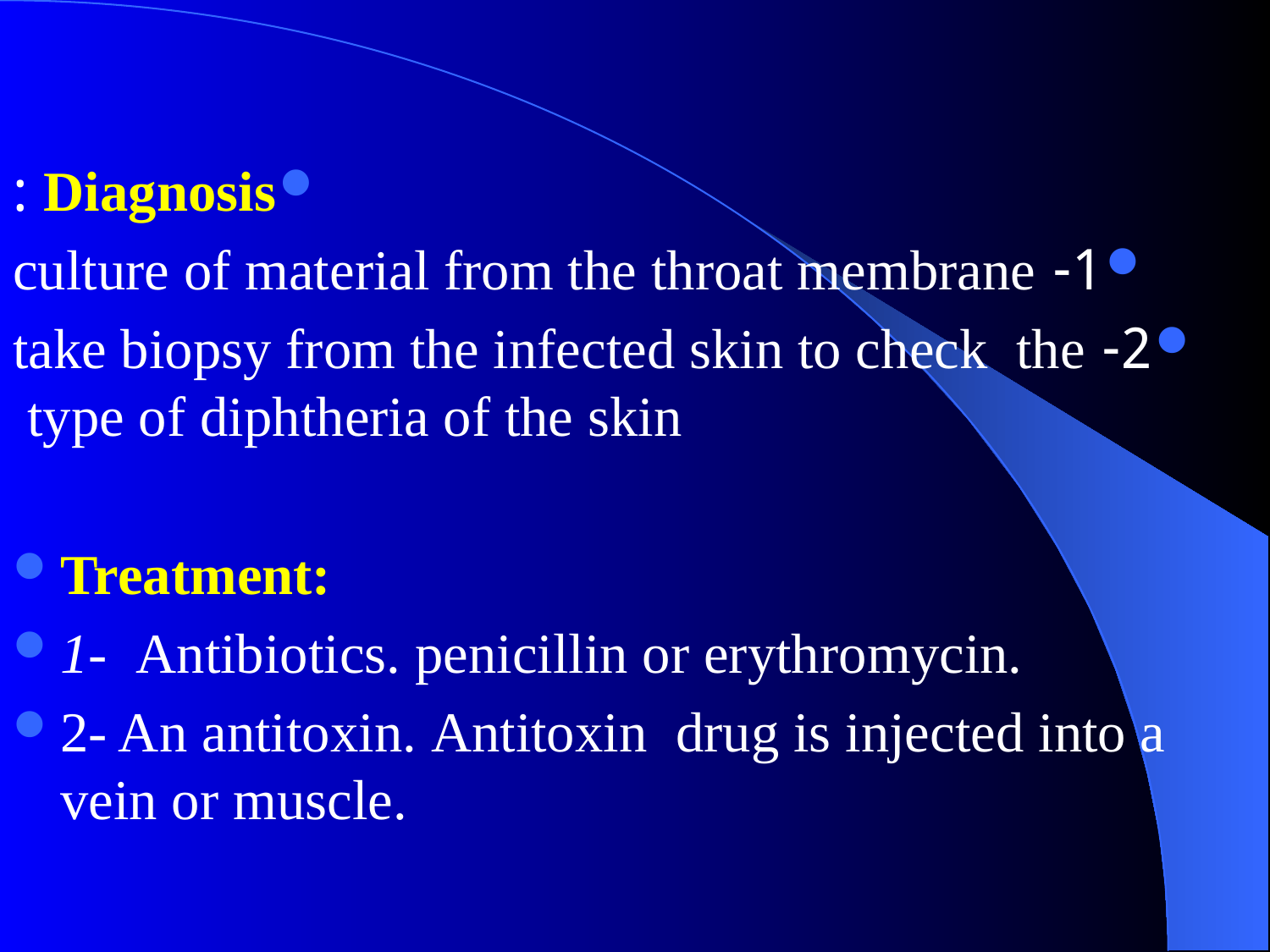

#
Diagnosis :
1- culture of material from the throat membrane
2- take biopsy from the infected skin to check  the type of diphtheria of the skin

Treatment:
1-  Antibiotics. penicillin or erythromycin.
2- An antitoxin. Antitoxin  drug is injected into a vein or muscle.